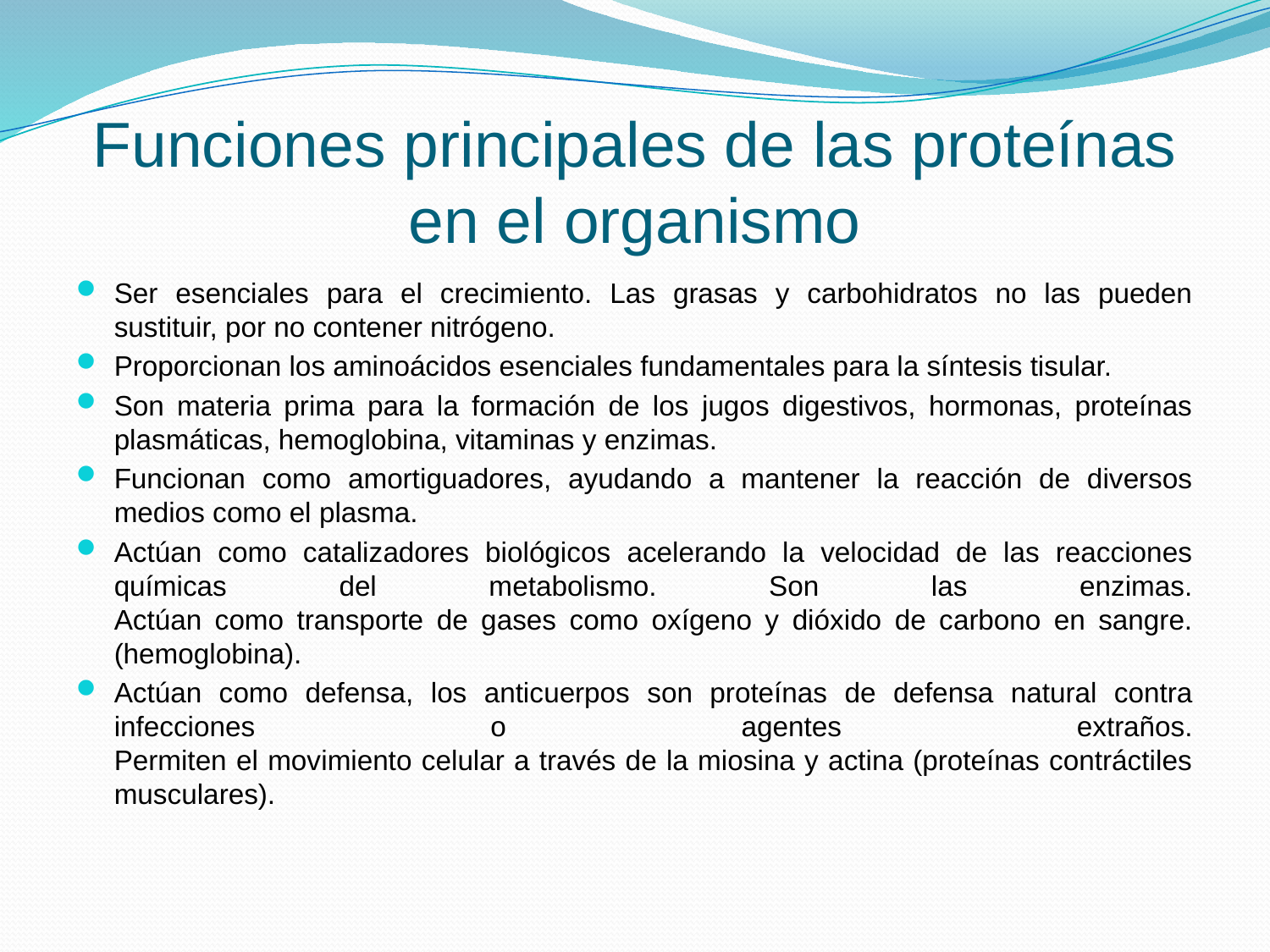

# Funciones principales de las proteínas en el organismo
Ser esenciales para el crecimiento. Las grasas y carbohidratos no las pueden sustituir, por no contener nitrógeno.
Proporcionan los aminoácidos esenciales fundamentales para la síntesis tisular.
Son materia prima para la formación de los jugos digestivos, hormonas, proteínas plasmáticas, hemoglobina, vitaminas y enzimas.
Funcionan como amortiguadores, ayudando a mantener la reacción de diversos medios como el plasma.
Actúan como catalizadores biológicos acelerando la velocidad de las reacciones químicas del metabolismo. Son las enzimas.
Actúan como transporte de gases como oxígeno y dióxido de carbono en sangre. (hemoglobina).
Actúan como defensa, los anticuerpos son proteínas de defensa natural contra infecciones o agentes extraños.
Permiten el movimiento celular a través de la miosina y actina (proteínas contráctiles musculares).